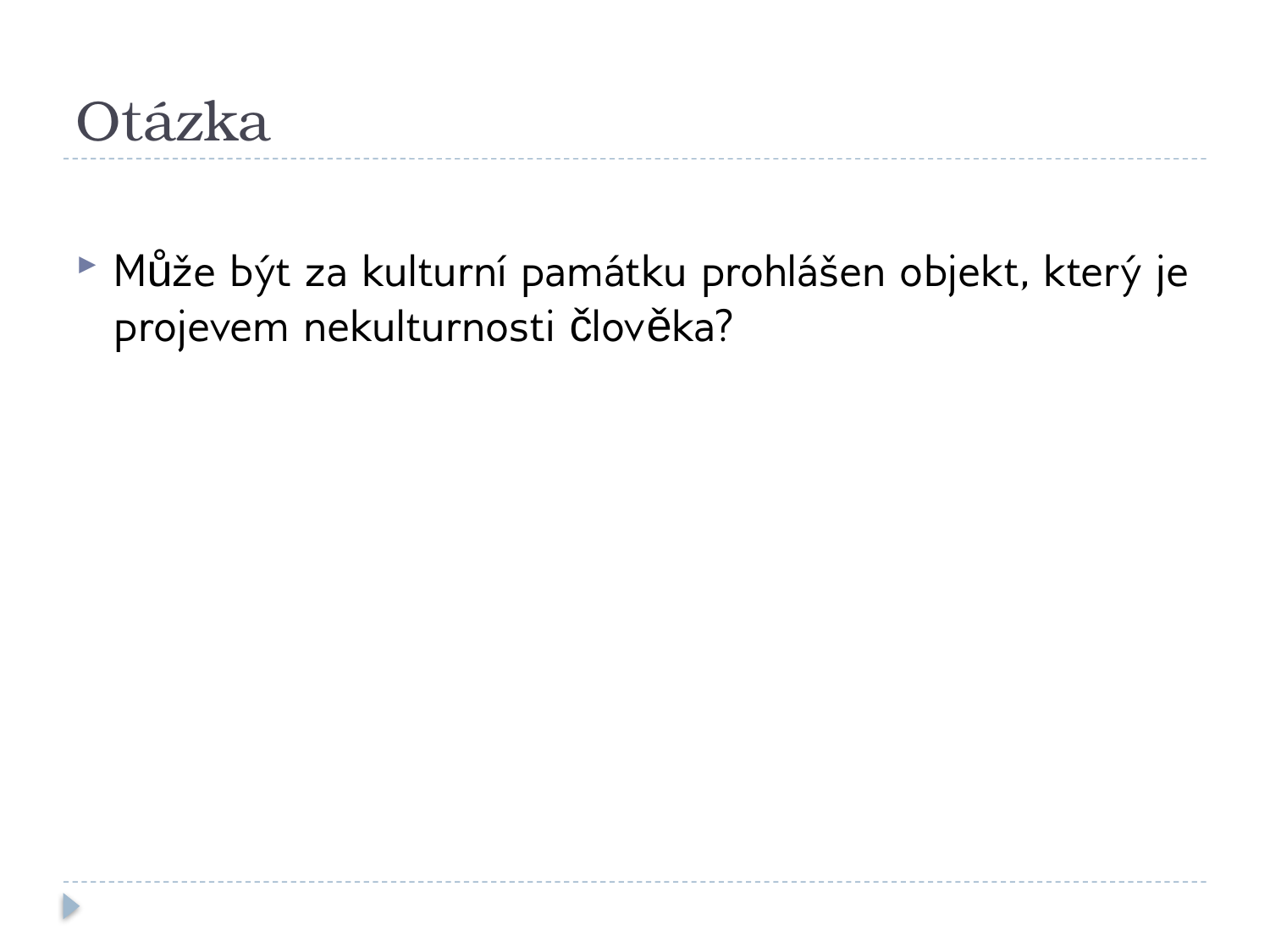

# Otázka

Může být za kulturní památku prohlášen objekt, který je projevem nekulturnosti člověka?